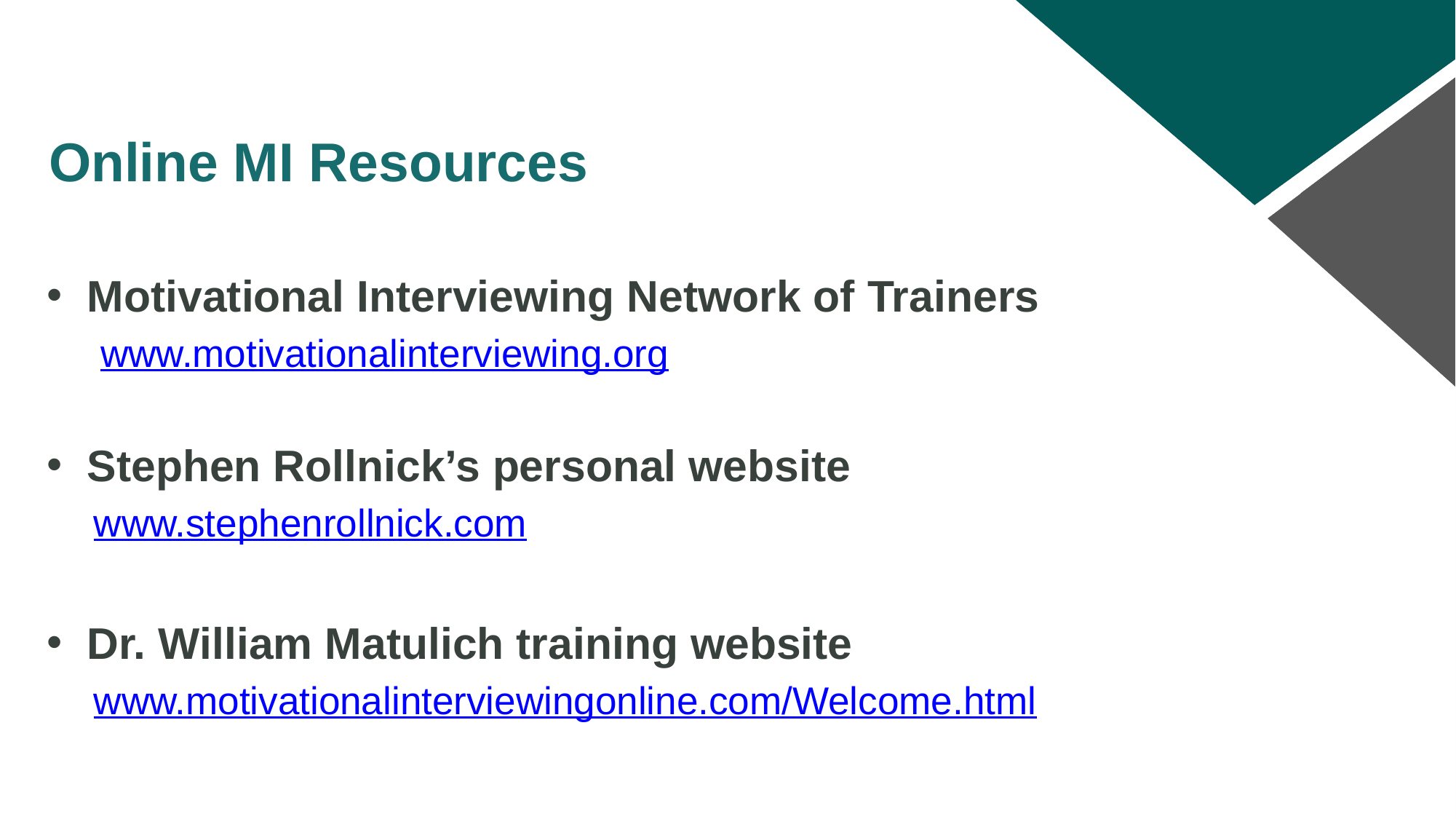

# Online MI Resources
Motivational Interviewing Network of Trainers
www.motivationalinterviewing.org

Stephen Rollnick’s personal website
www.stephenrollnick.com

Dr. William Matulich training website
www.motivationalinterviewingonline.com/Welcome.html